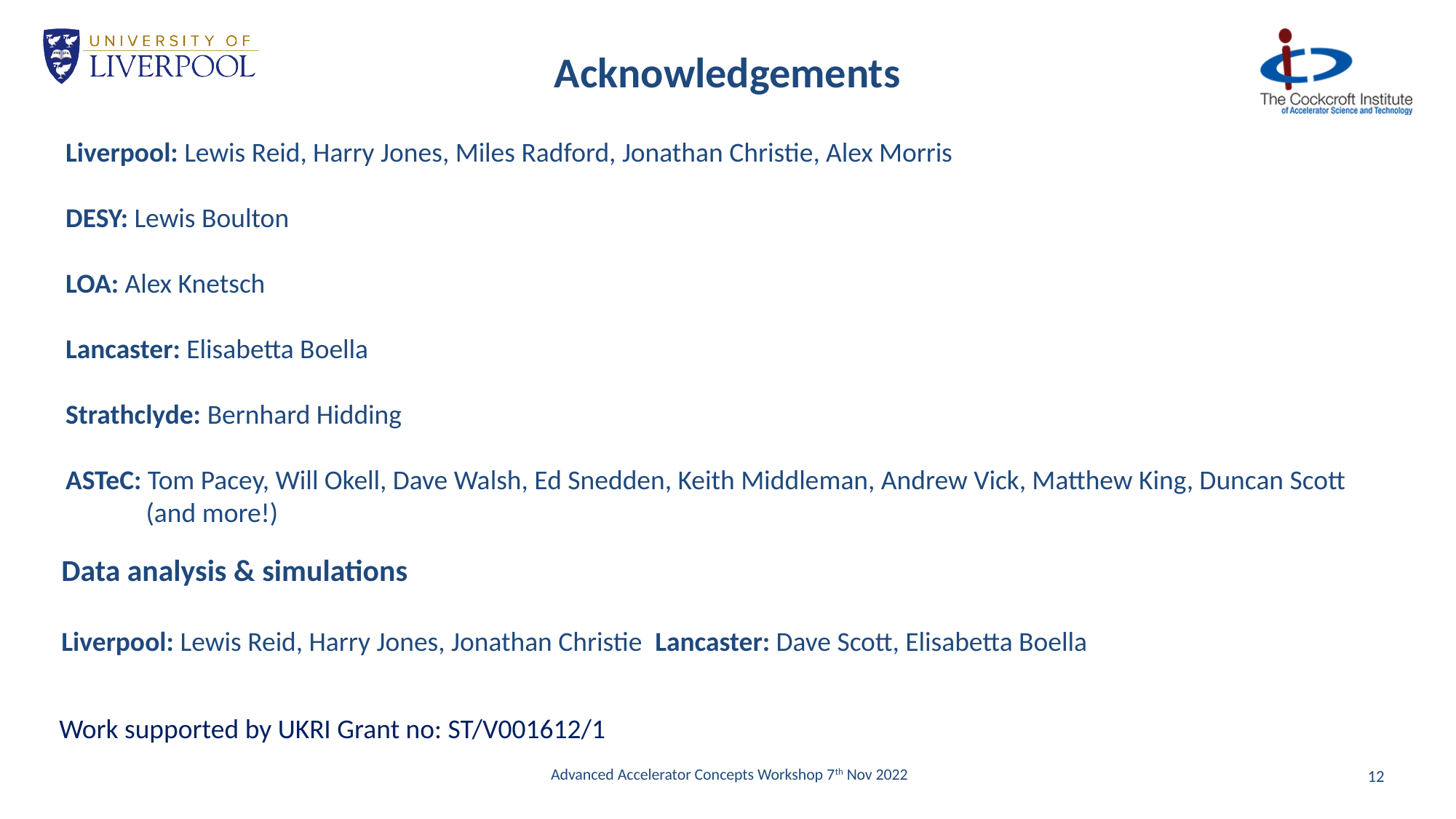

Acknowledgements
Liverpool: Lewis Reid, Harry Jones, Miles Radford, Jonathan Christie, Alex Morris

DESY: Lewis Boulton

LOA: Alex Knetsch

Lancaster: Elisabetta Boella

Strathclyde: Bernhard Hidding

ASTeC: Tom Pacey, Will Okell, Dave Walsh, Ed Snedden, Keith Middleman, Andrew Vick, Matthew King, Duncan Scott
             (and more!)
Data analysis & simulations

Liverpool: Lewis Reid, Harry Jones, Jonathan Christie  Lancaster: Dave Scott, Elisabetta Boella
Work supported by UKRI Grant no: ST/V001612/1
 Advanced Accelerator Concepts Workshop 7th Nov 2022
12